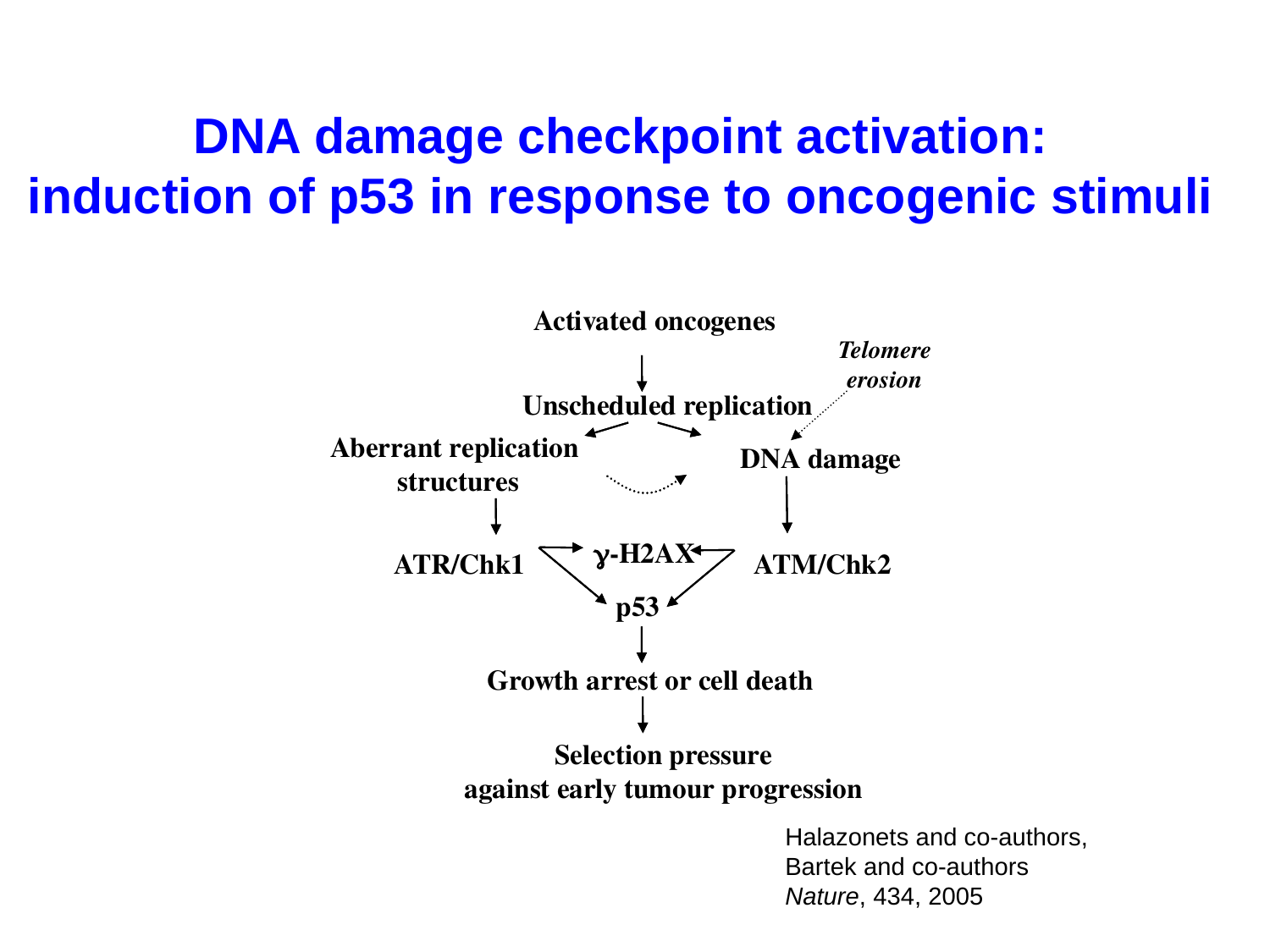

DNA damage checkpoint activation:
induction of p53 in response to oncogenic stimuli
Activated oncogenes
Telomere
erosion

Unscheduled replication

Aberrant replication
structures
DNA damage

γ-H2AX
ATR/Chk1
ATM/Chk2

p53

Growth arrest or cell death

Selection pressure
against early tumour progression
Halazonets and co-authors,
Bartek and co-authors
Nature, 434, 2005